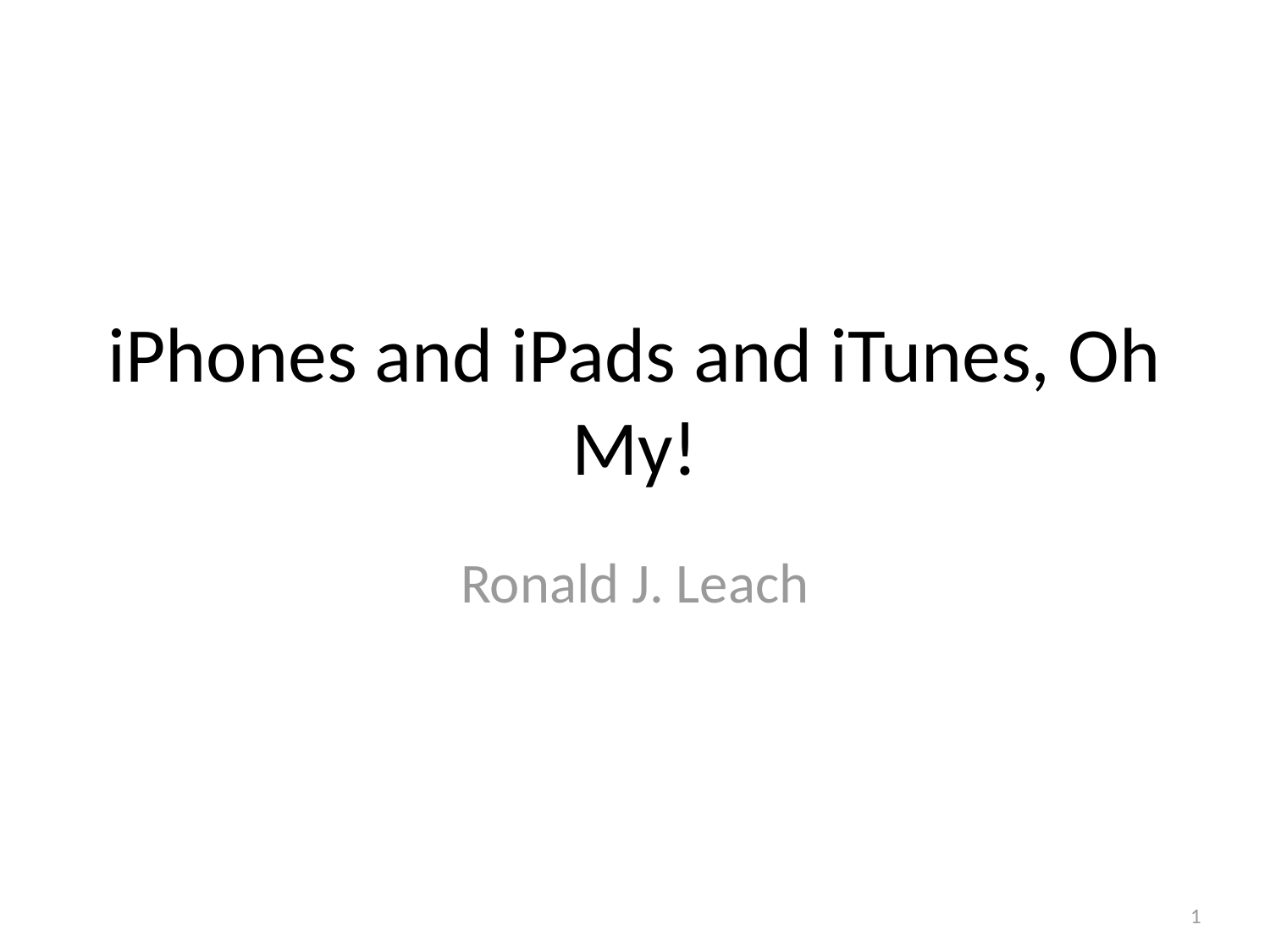

# iPhones and iPads and iTunes, Oh My!
Ronald J. Leach
1